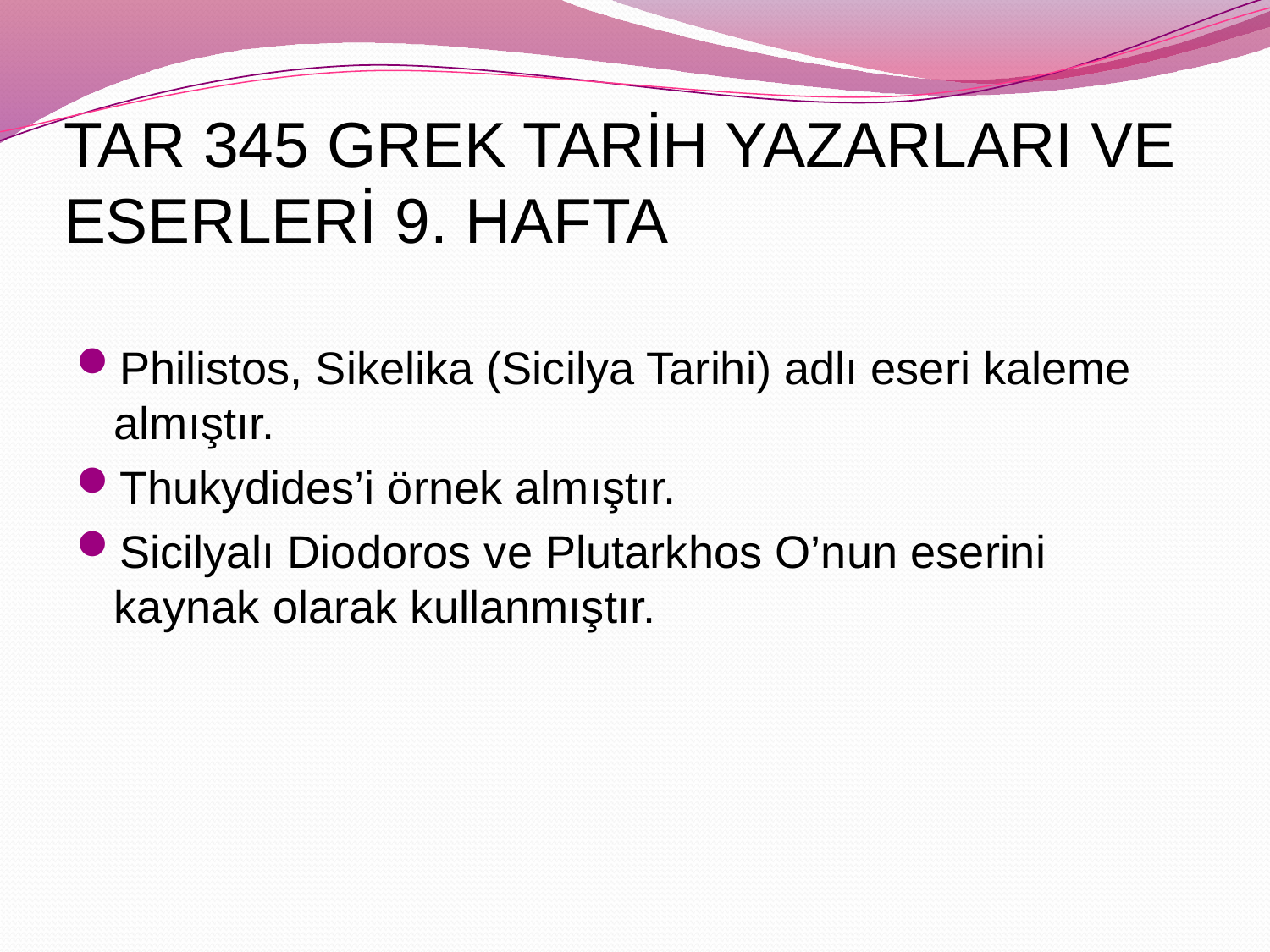

# TAR 345 GREK TARİH YAZARLARI VE ESERLERİ 9. HAFTA

Philistos, Sikelika (Sicilya Tarihi) adlı eseri kaleme almıştır.
Thukydides’i örnek almıştır.
Sicilyalı Diodoros ve Plutarkhos O’nun eserini kaynak olarak kullanmıştır.